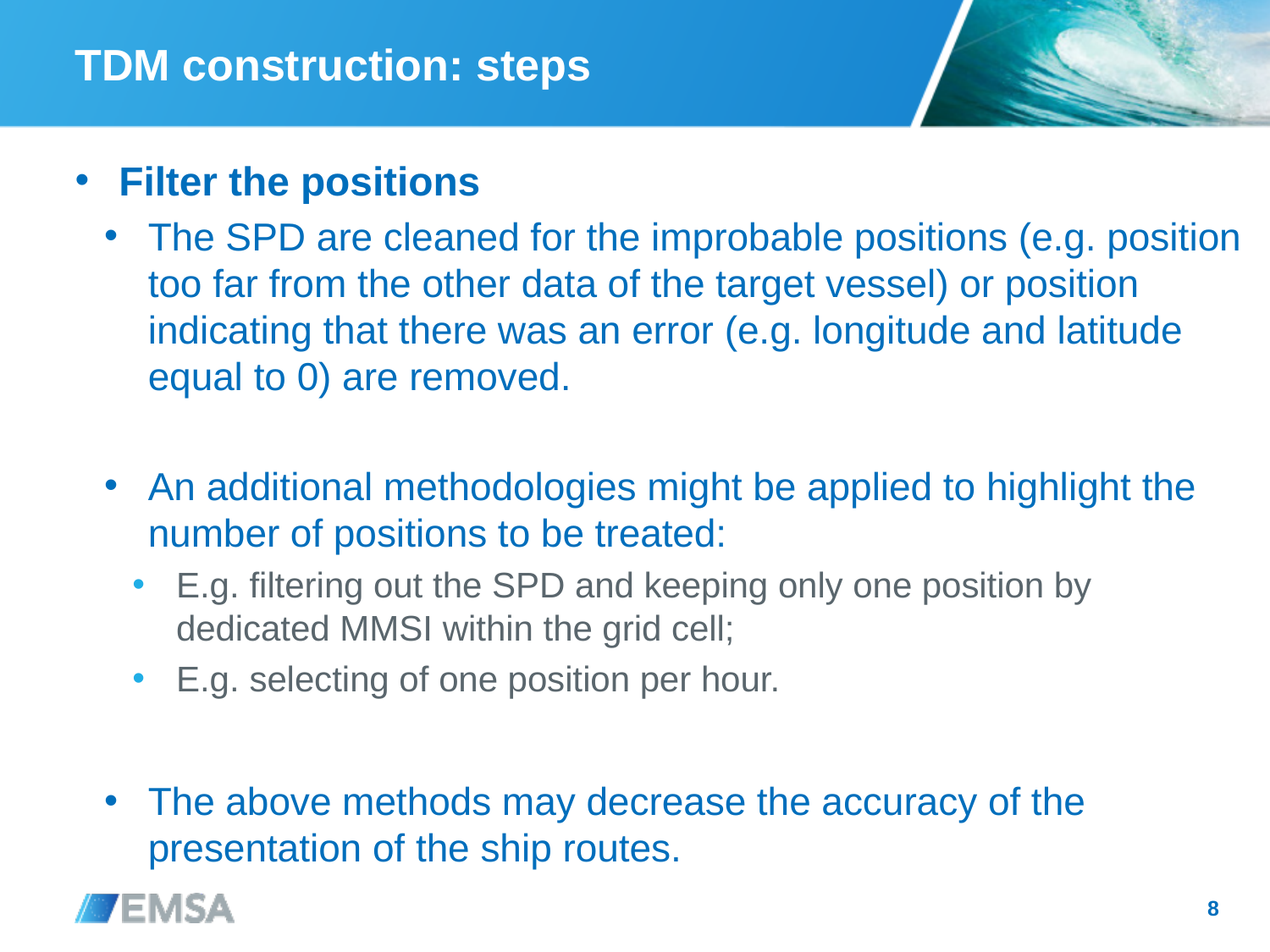

# TDM construction: steps
Filter the positions
The SPD are cleaned for the improbable positions (e.g. position too far from the other data of the target vessel) or position indicating that there was an error (e.g. longitude and latitude equal to 0) are removed.

An additional methodologies might be applied to highlight the number of positions to be treated:
E.g. filtering out the SPD and keeping only one position by dedicated MMSI within the grid cell;
E.g. selecting of one position per hour.

The above methods may decrease the accuracy of the presentation of the ship routes.
8